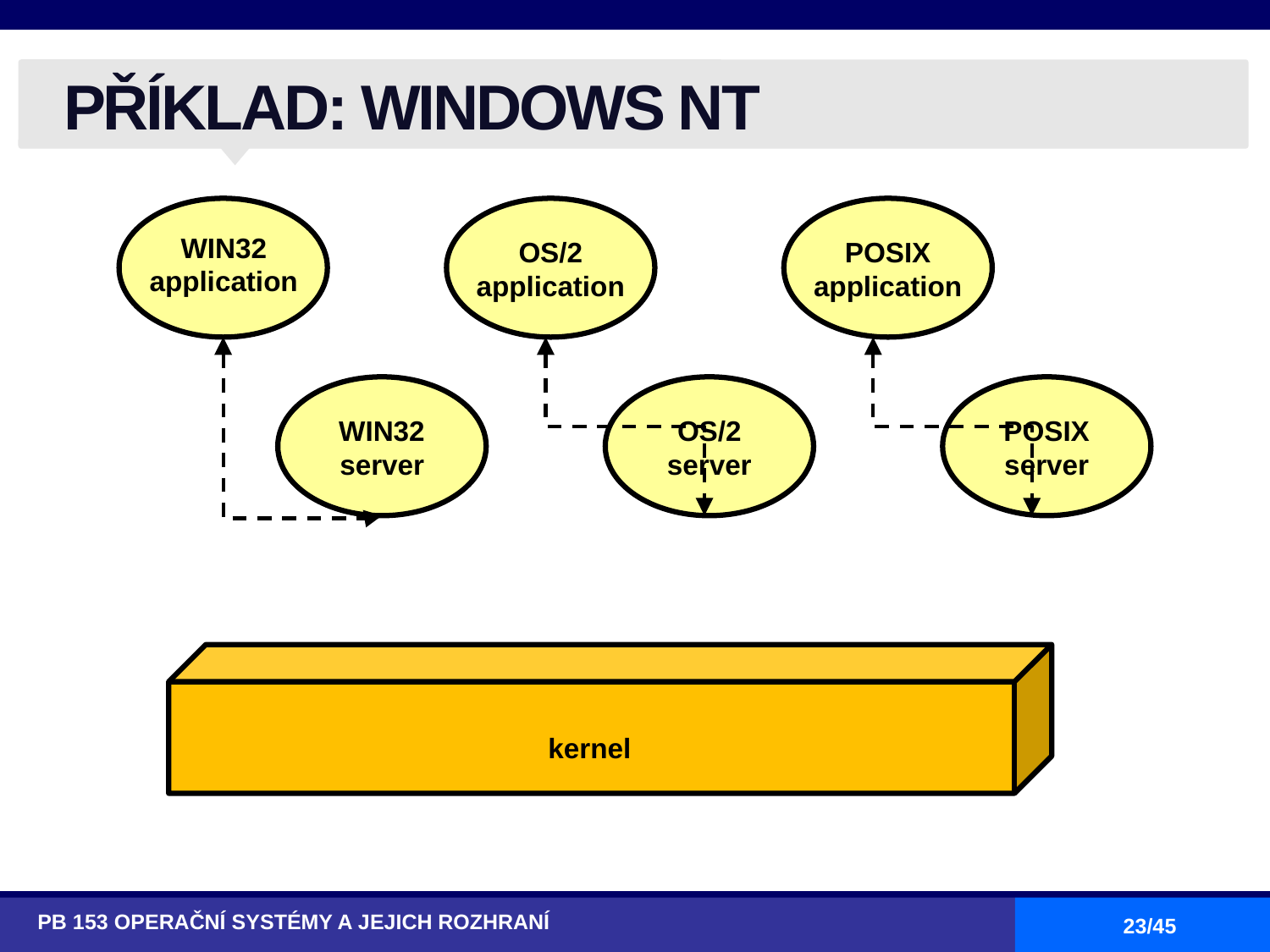

# PŘÍKLAD: WINDOWS NT

WIN32
application
OS/2
application
POSIX
application

WIN32
server
OS/2
server
POSIX
server

kernel
PB 153 OPERAČNÍ SYSTÉMY A JEJICH ROZHRANÍ